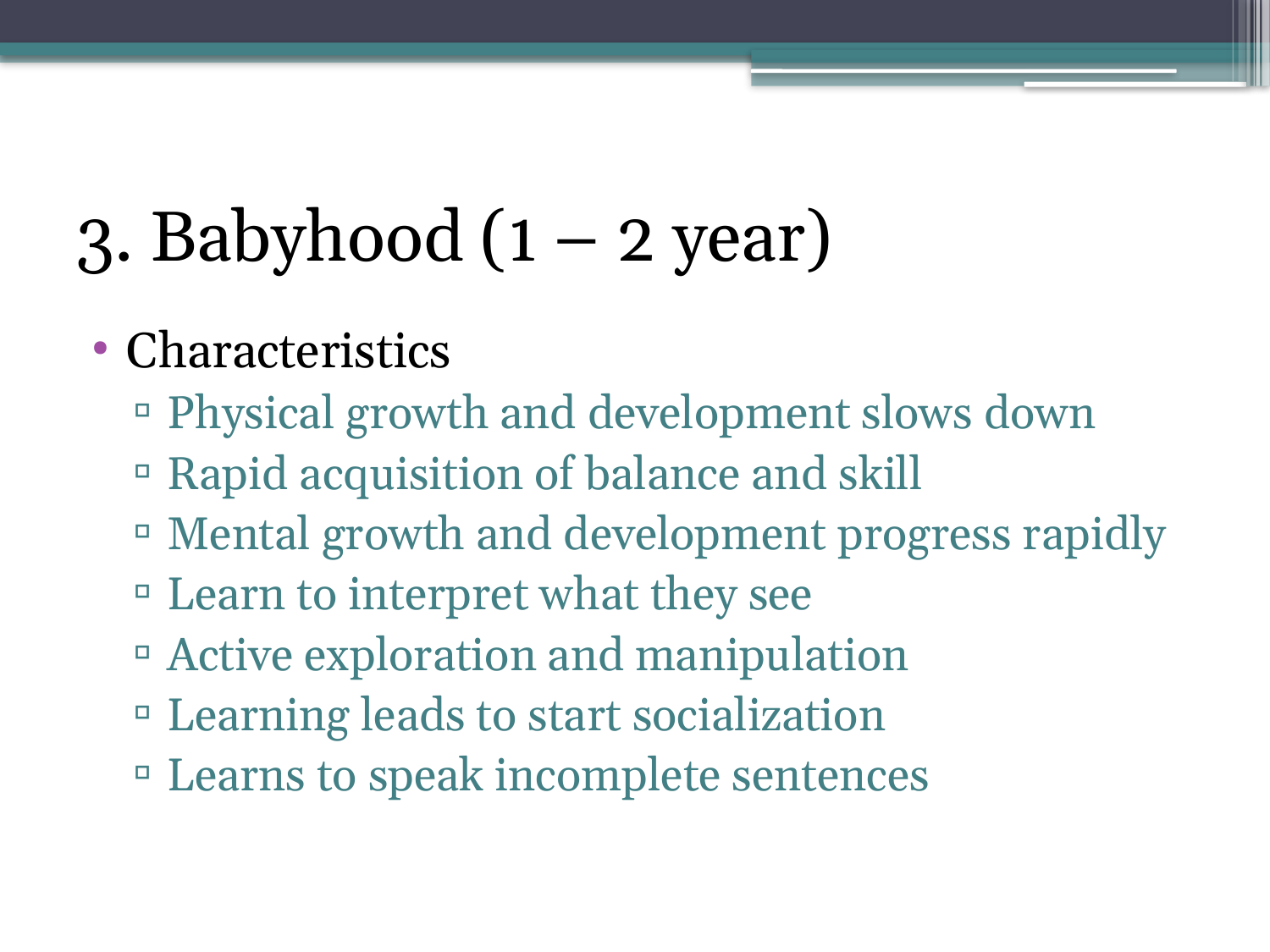

# 3. Babyhood (1 – 2 year)
Characteristics
Physical growth and development slows down
Rapid acquisition of balance and skill
Mental growth and development progress rapidly
Learn to interpret what they see
Active exploration and manipulation
Learning leads to start socialization
Learns to speak incomplete sentences